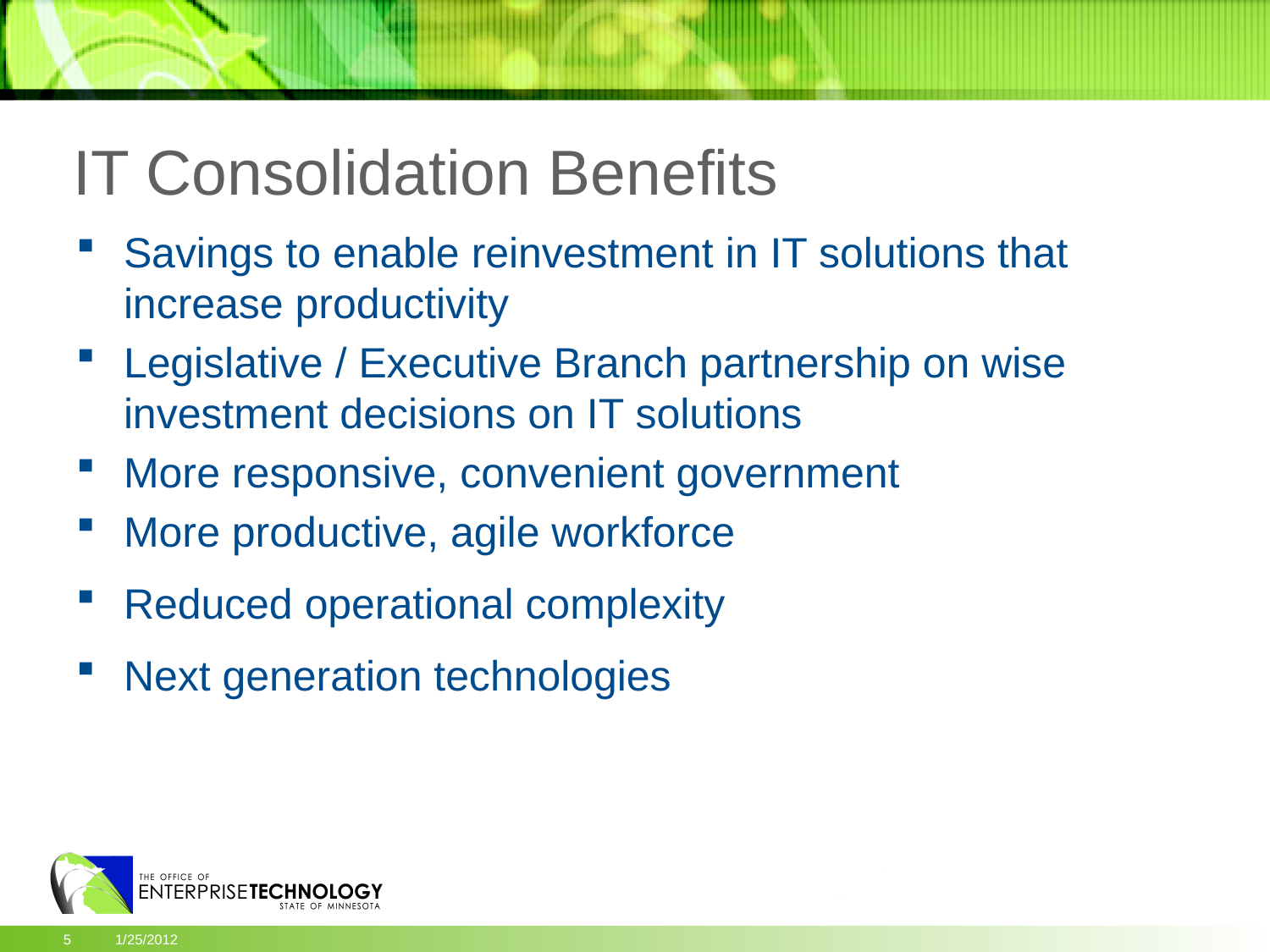

IT Consolidation Benefits
Savings to enable reinvestment in IT solutions that increase productivity
Legislative / Executive Branch partnership on wise investment decisions on IT solutions
More responsive, convenient government
More productive, agile workforce
Reduced operational complexity
Next generation technologies